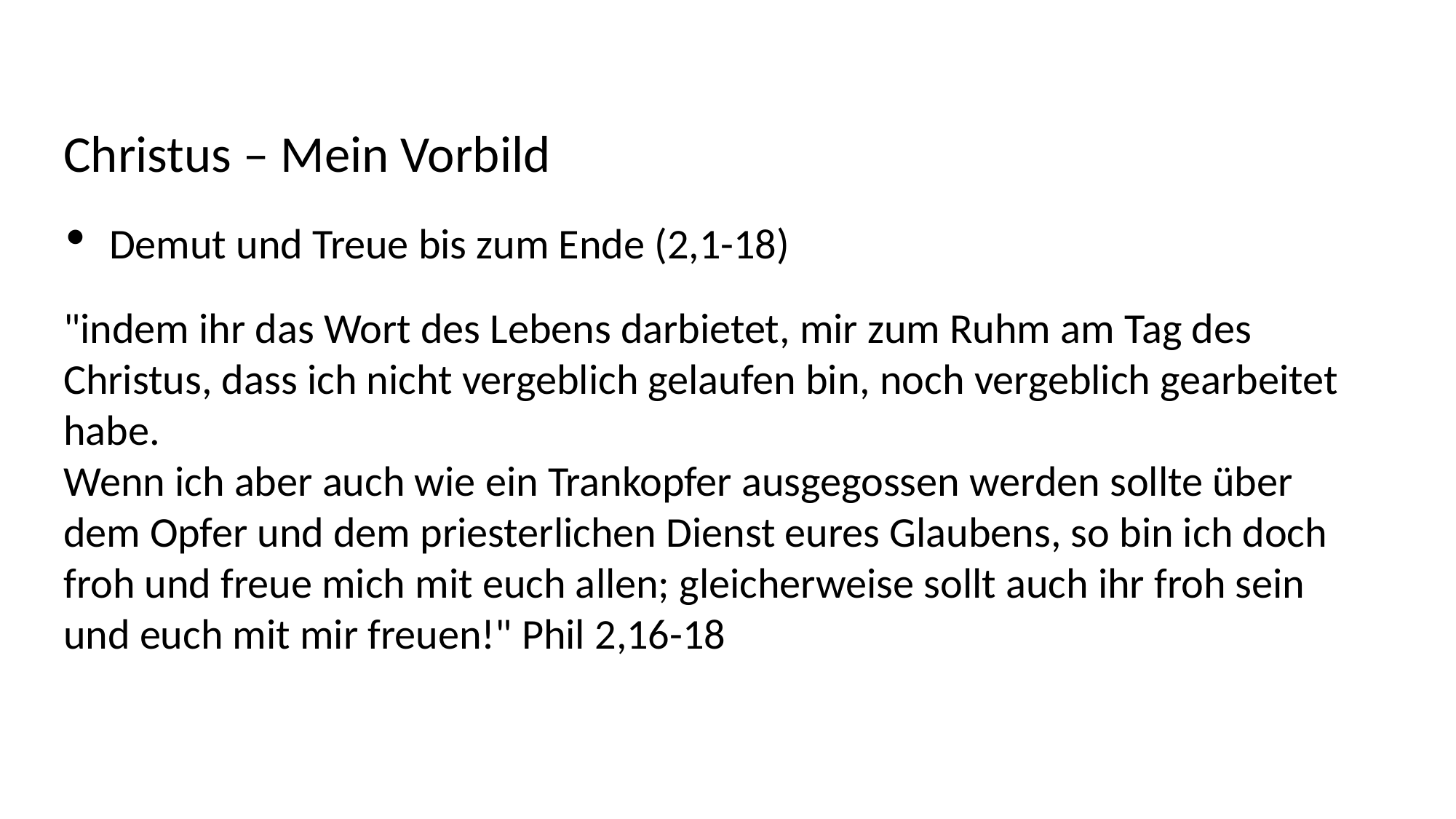

Christus – Mein Vorbild
Demut und Treue bis zum Ende (2,1-18)
"indem ihr das Wort des Lebens darbietet, mir zum Ruhm am Tag des Christus, dass ich nicht vergeblich gelaufen bin, noch vergeblich gearbeitet habe.
Wenn ich aber auch wie ein Trankopfer ausgegossen werden sollte über dem Opfer und dem priesterlichen Dienst eures Glaubens, so bin ich doch froh und freue mich mit euch allen; gleicherweise sollt auch ihr froh sein und euch mit mir freuen!" Phil 2,16-18